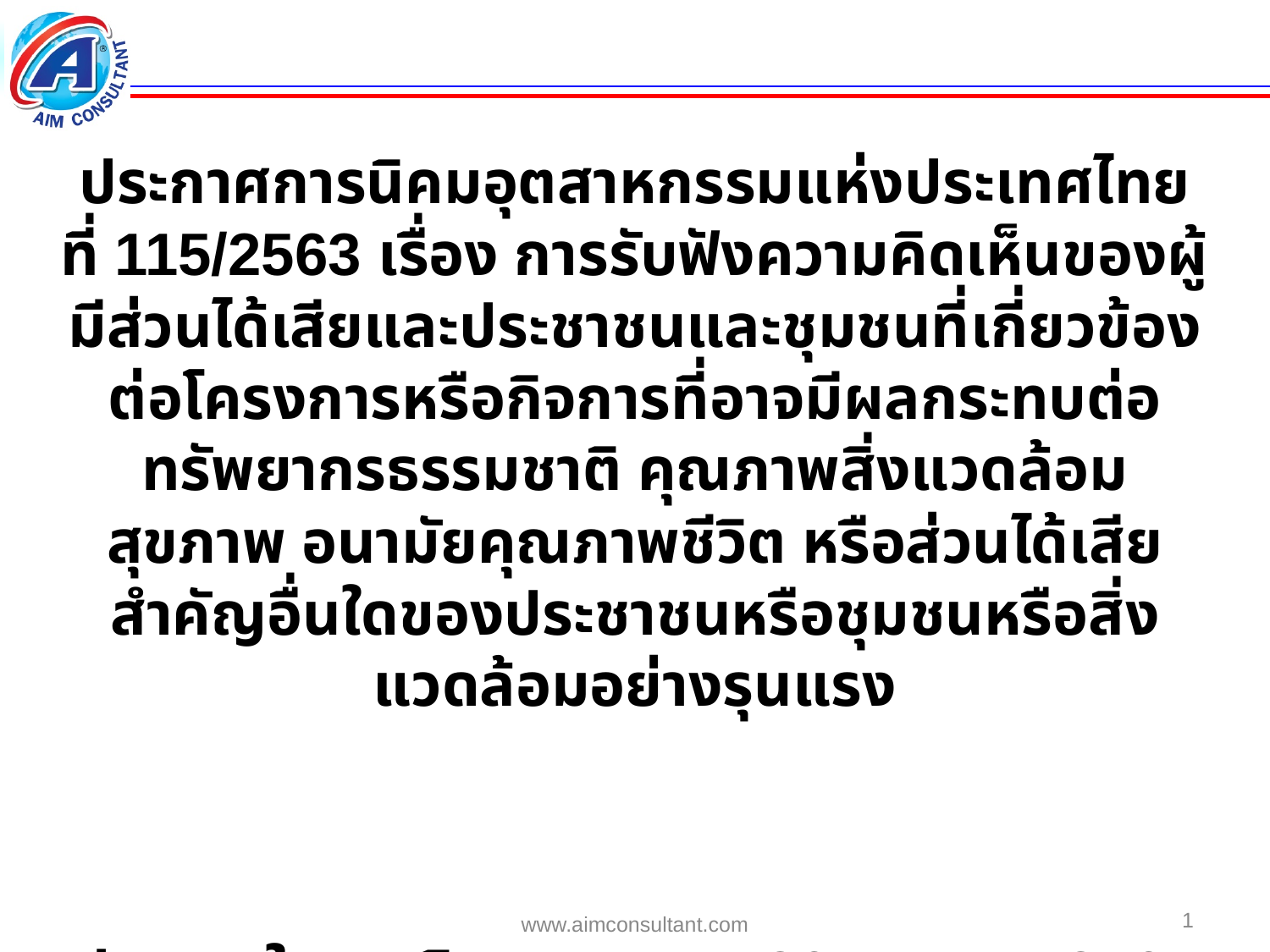

ประกาศการนิคมอุตสาหกรรมแห่งประเทศไทย
ที่ 115/2563 เรื่อง การรับฟังความคิดเห็นของผู้มีส่วนได้เสียและประชาชนและชุมชนที่เกี่ยวข้องต่อโครงการหรือกิจการที่อาจมีผลกระทบต่อทรัพยากรธรรมชาติ คุณภาพสิ่งแวดล้อม สุขภาพ อนามัยคุณภาพชีวิต หรือส่วนได้เสียสำคัญอื่นใดของประชาชนหรือชุมชนหรือสิ่งแวดล้อมอย่างรุนแรง

ประกาศในราชกิจจานุเบกษา 26 เมษายน 2564

1
www.aimconsultant.com